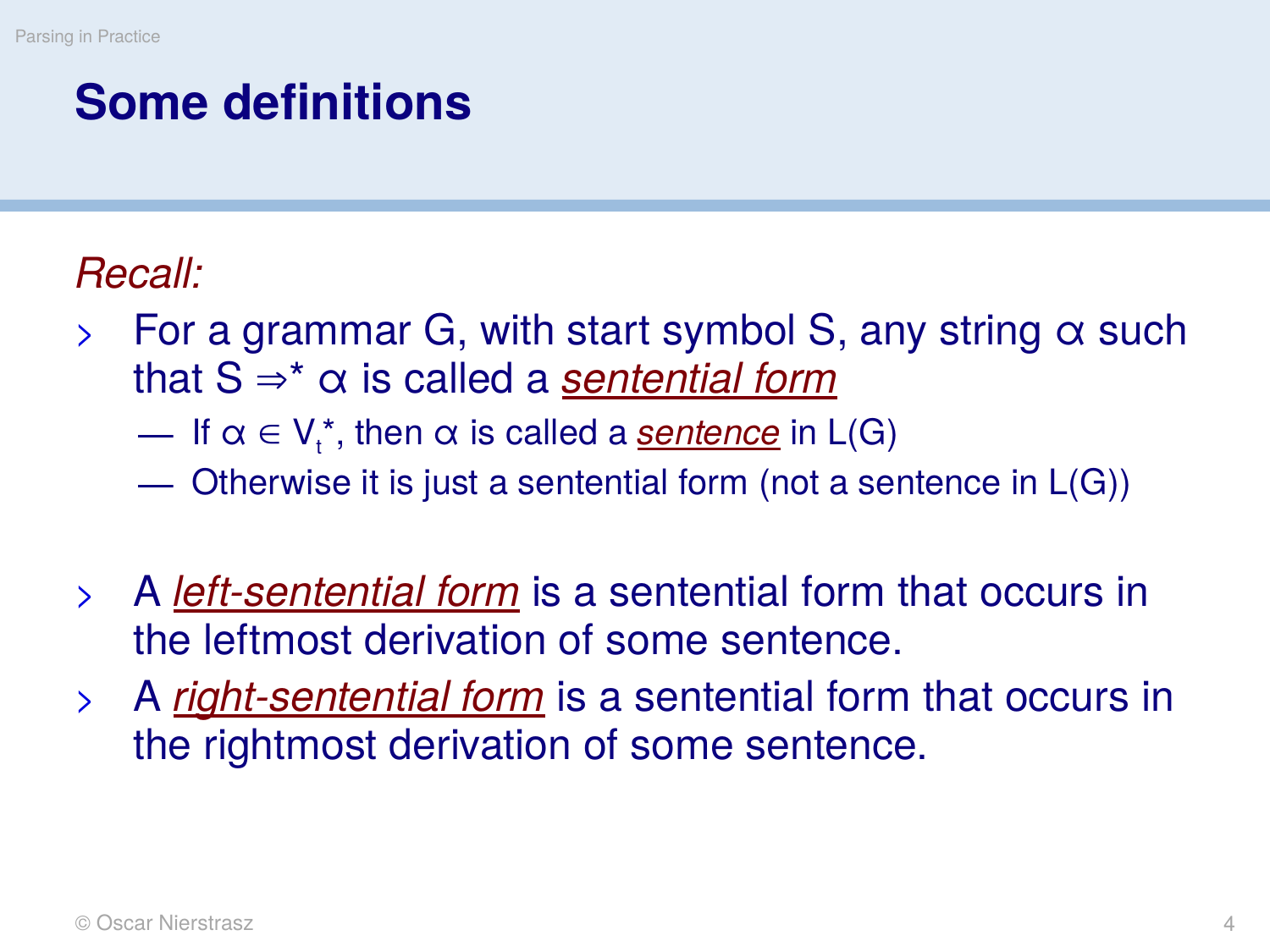

Parsing in Practice
# Some definitions
Recall:
For a grammar G, with start symbol S, any string α such that S ⇒* α is called a sentential form
If α ∈ Vt*, then α is called a sentence in L(G)
Otherwise it is just a sentential form (not a sentence in L(G))

A left-sentential form is a sentential form that occurs in the leftmost derivation of some sentence.
A right-sentential form is a sentential form that occurs in the rightmost derivation of some sentence.

© Oscar Nierstrasz
4